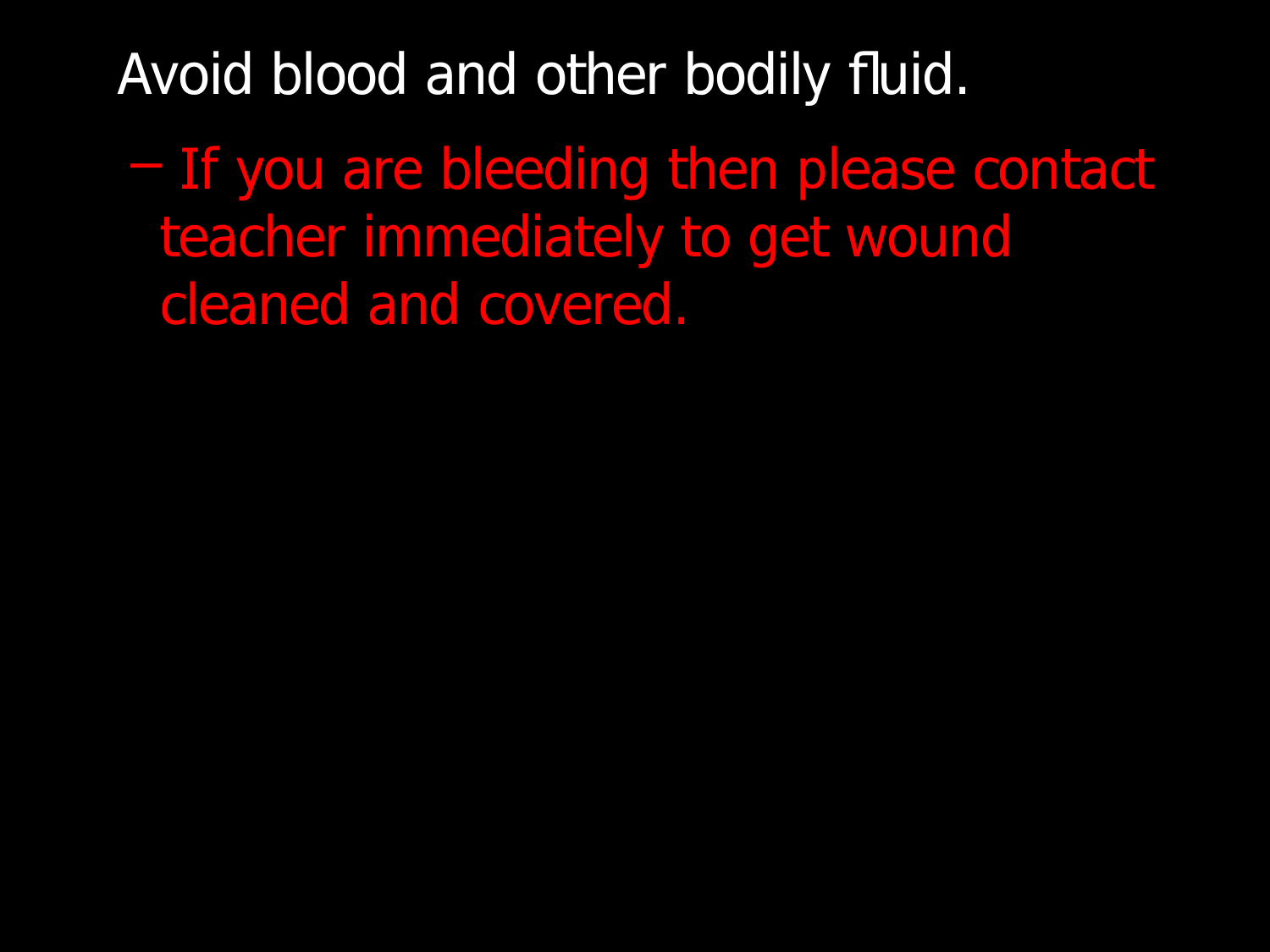

Avoid blood and other bodily fluid.
 If you are bleeding then please contact teacher immediately to get wound cleaned and covered.